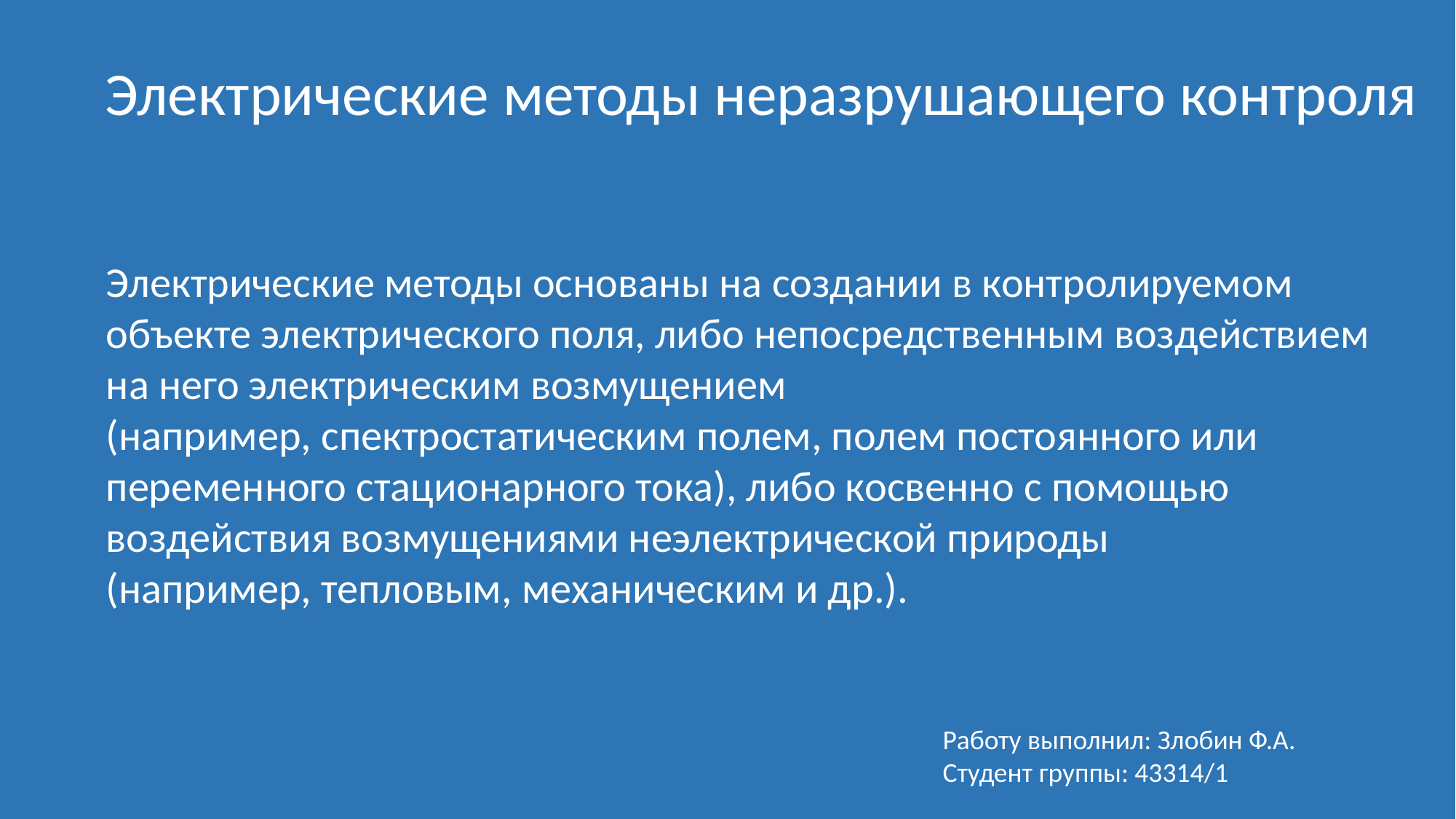

Электрические методы неразрушающего контроля
Электрические методы основаны на создании в контролируемом
объекте электрического поля, либо непосредственным воздействием
на него электрическим возмущением
(например, спектростатическим полем, полем постоянного или
переменного стационарного тока), либо косвенно с помощью
воздействия возмущениями неэлектрической природы
(например, тепловым, механическим и др.).
Работу выполнил: Злобин Ф.А.
Студент группы: 43314/1